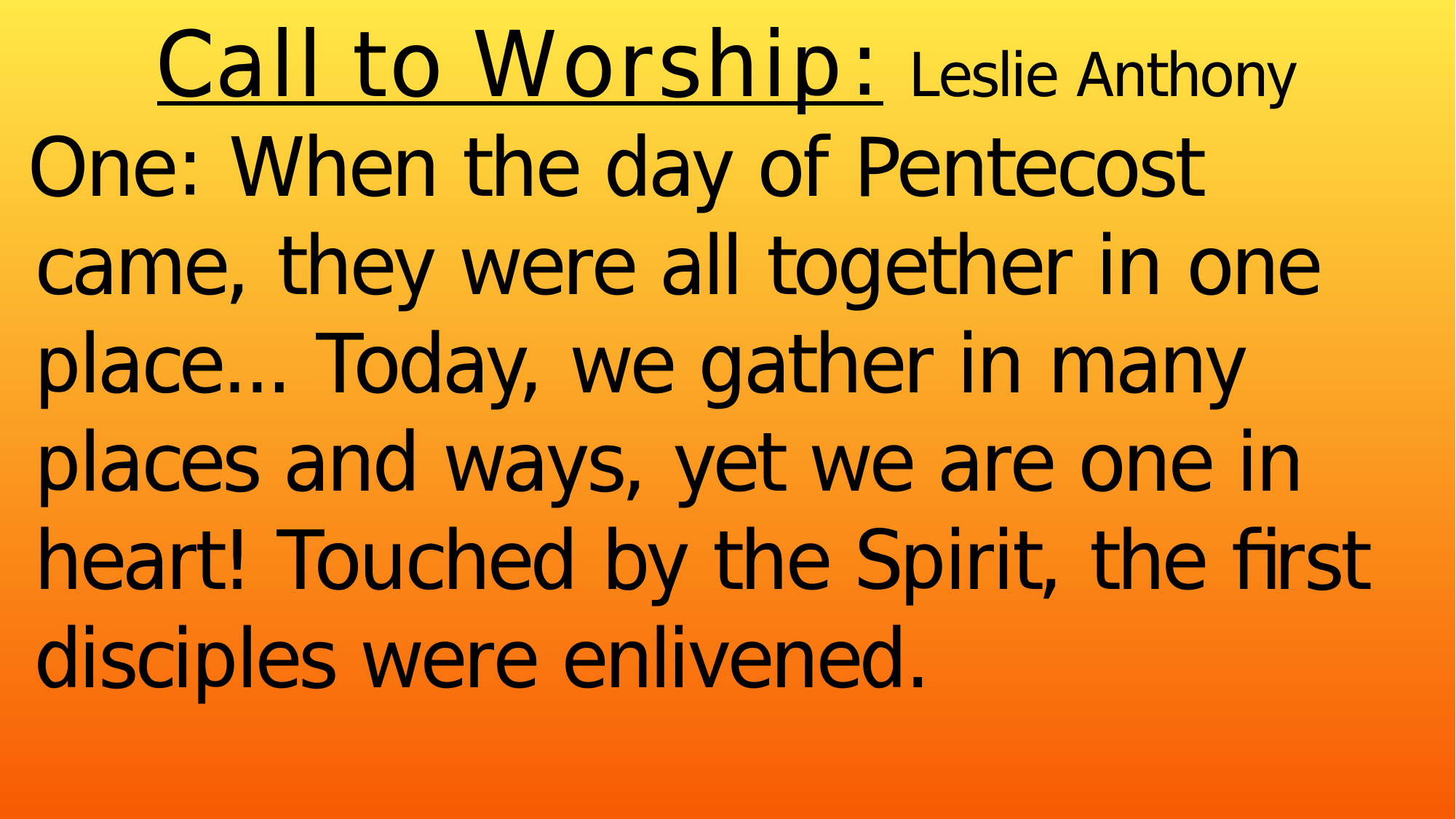

Call to Worship: Leslie Anthony
 One: When the day of Pentecost
 came, they were all together in one
 place… Today, we gather in many
 places and ways, yet we are one in
 heart! Touched by the Spirit, the first
 disciples were enlivened.